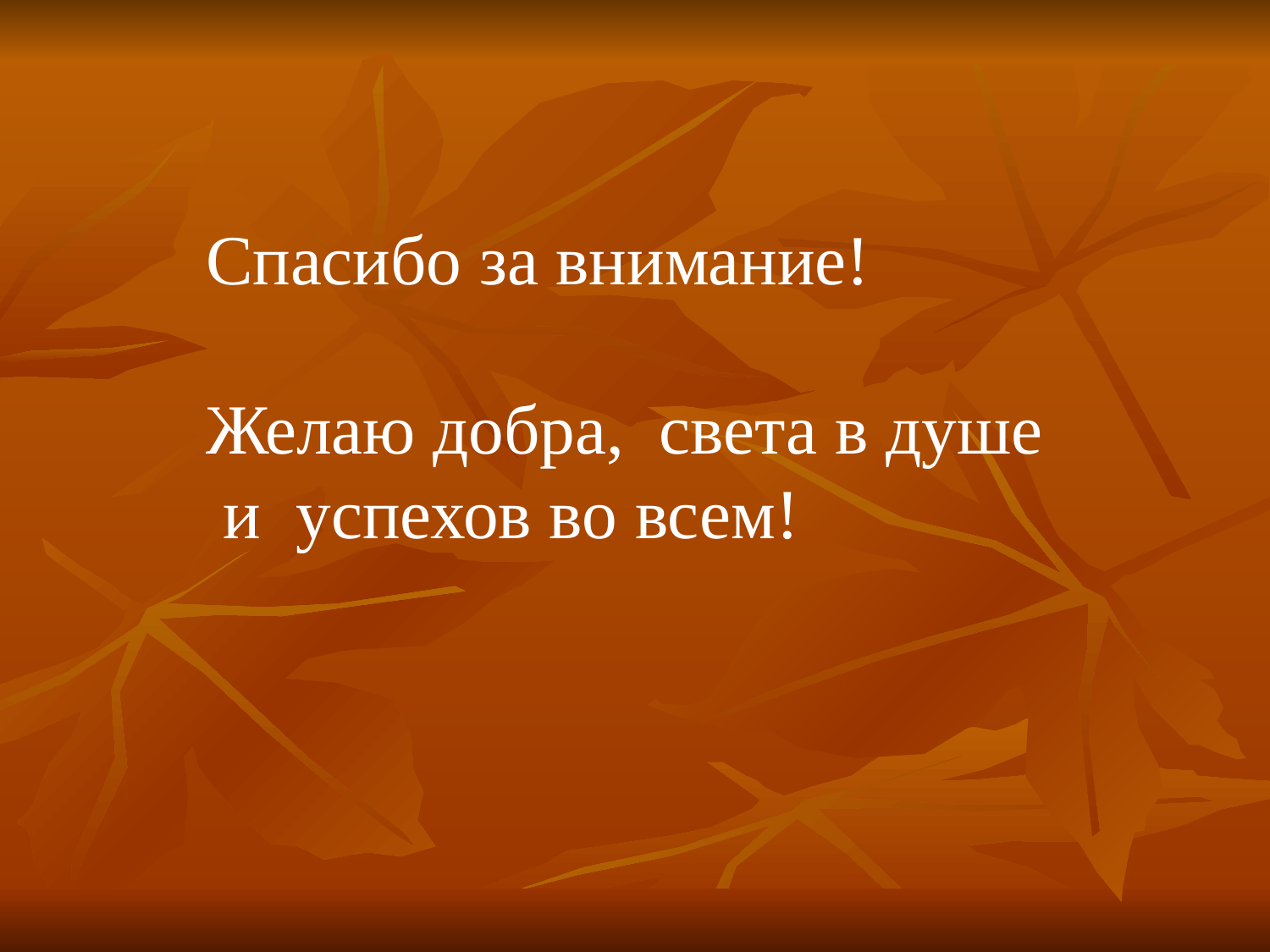

Спасибо за внимание!

Желаю добра,  света в душе
 и  успехов во всем!